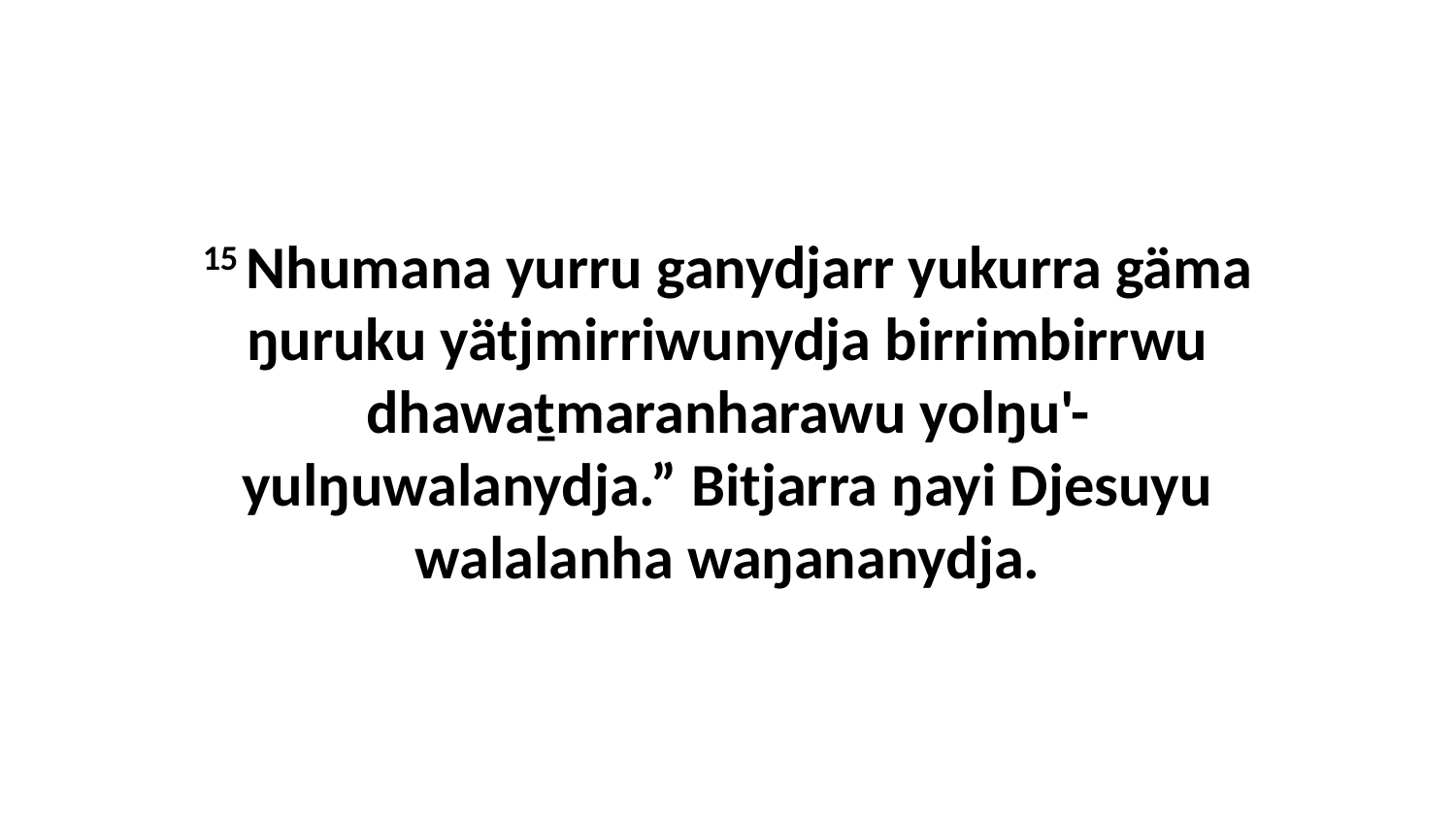

15 Nhumana yurru ganydjarr yukurra gäma ŋuruku yätjmirriwunydja birrimbirrwu dhawaṯmaranharawu yolŋu'-yulŋuwalanydja.” Bitjarra ŋayi Djesuyu walalanha waŋananydja.